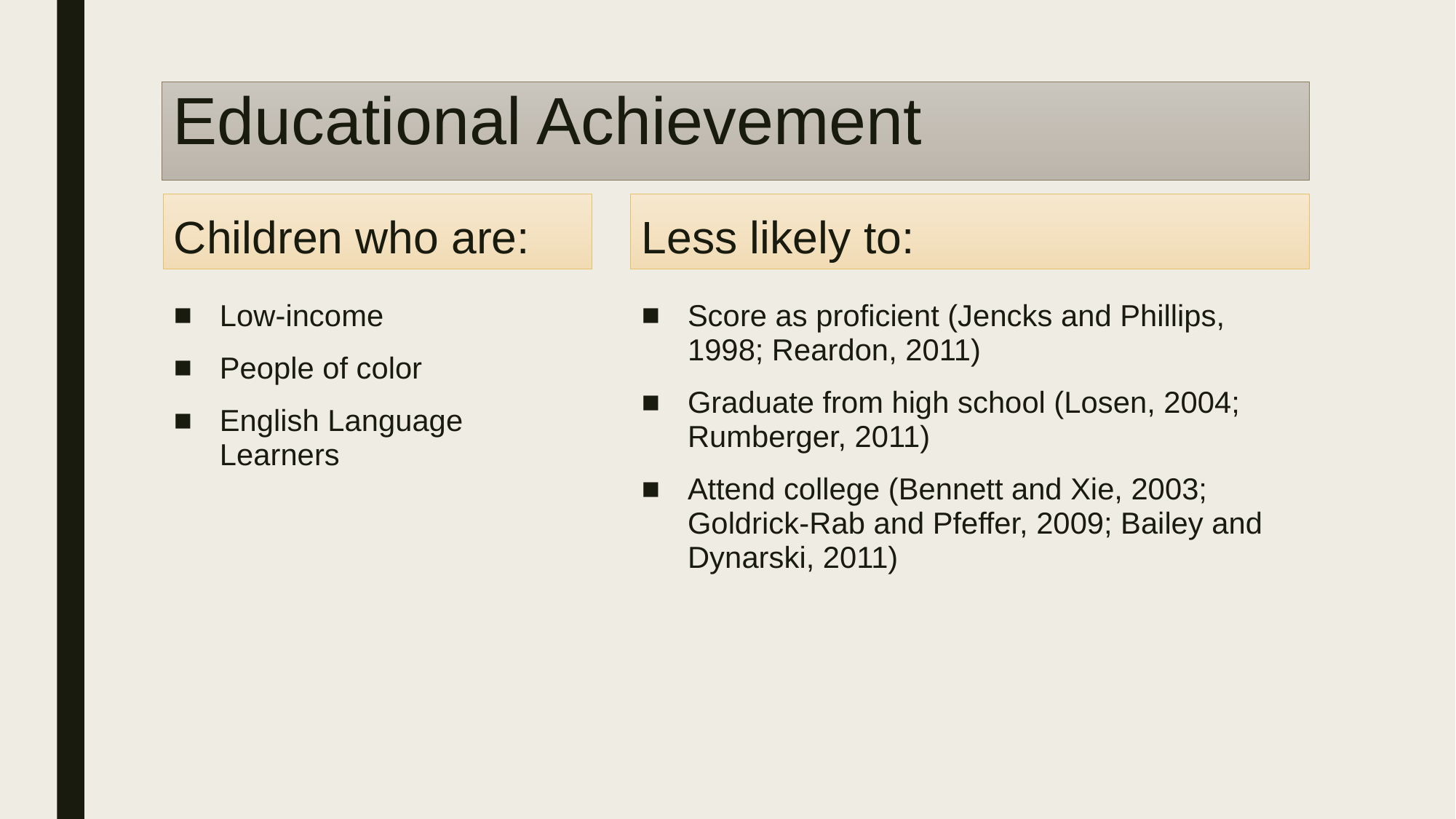

# Educational Achievement
Children who are:
Less likely to:
Low-income
People of color
English Language Learners
Score as proficient (Jencks and Phillips, 1998; Reardon, 2011)
Graduate from high school (Losen, 2004; Rumberger, 2011)
Attend college (Bennett and Xie, 2003; Goldrick-Rab and Pfeffer, 2009; Bailey and Dynarski, 2011)